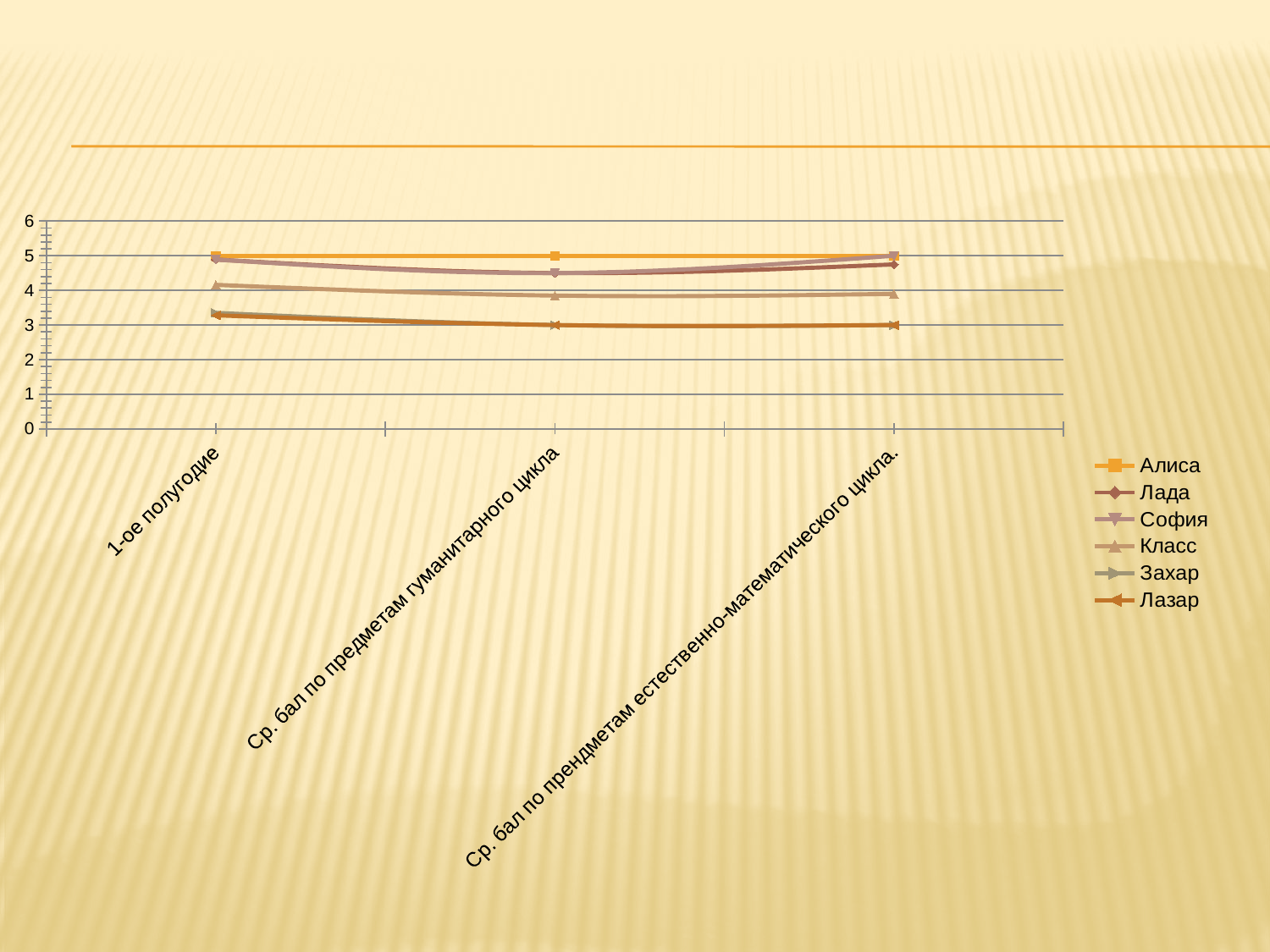

#

### Chart

| Category | Алиса | Лада | София | Класс | Захар | Лазар |
|---|---|---|---|---|---|---|
| 1-ое полугодие | 5.0 | 4.89 | 4.89 | 4.159999999999998 | 3.349999999999999 | 3.2800000000000002 |
| Ср. бал по предметам гуманитарного цикла | 5.0 | 4.5 | 4.5 | 3.849999999999999 | 3.0 | 3.0 |
| Ср. бал по прендметам естественно-математического цикла. | 5.0 | 4.75 | 5.0 | 3.9 | 3.0 | 3.0 |